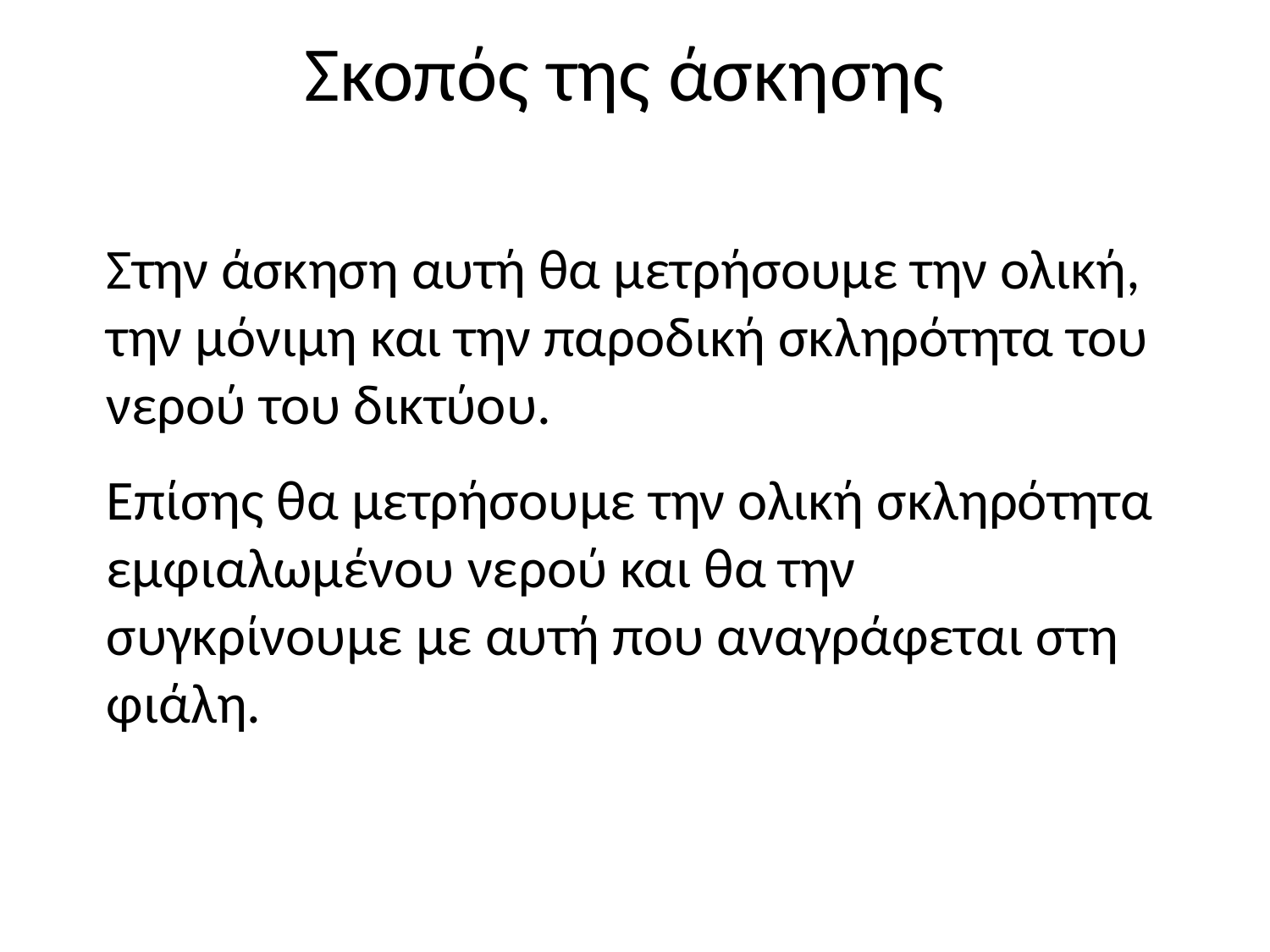

Σκοπός της άσκησης
Στην άσκηση αυτή θα μετρήσουμε την ολική, την μόνιμη και την παροδική σκληρότητα του νερού του δικτύου.
Επίσης θα μετρήσουμε την ολική σκληρότητα εμφιαλωμένου νερού και θα την συγκρίνουμε με αυτή που αναγράφεται στη φιάλη.